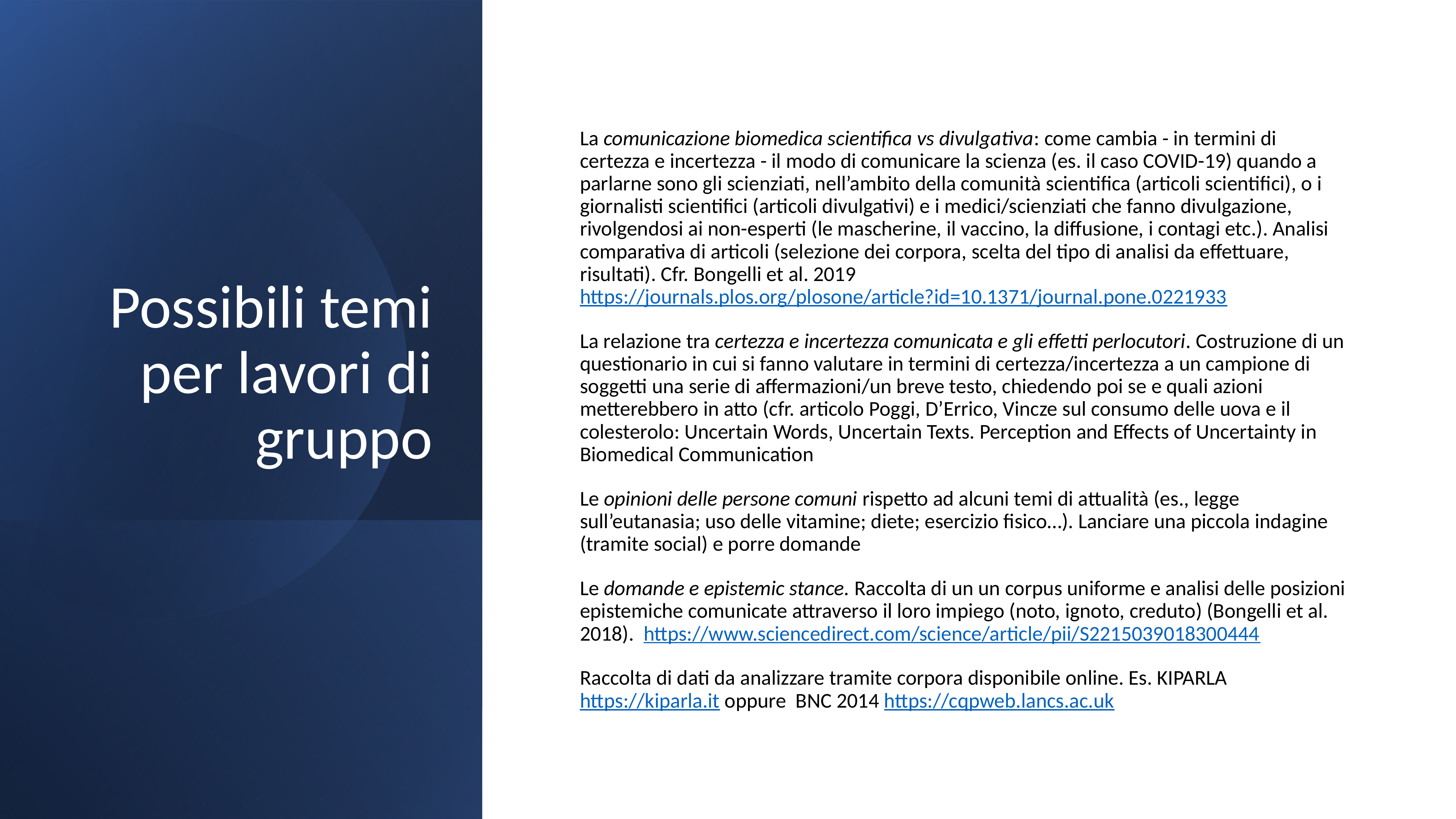

# Possibili temi per lavori di gruppo

La comunicazione biomedica scientifica vs divulgativa: come cambia - in termini di certezza e incertezza - il modo di comunicare la scienza (es. il caso COVID-19) quando a parlarne sono gli scienziati, nell’ambito della comunità scientifica (articoli scientifici), o i giornalisti scientifici (articoli divulgativi) e i medici/scienziati che fanno divulgazione, rivolgendosi ai non-esperti (le mascherine, il vaccino, la diffusione, i contagi etc.). Analisi comparativa di articoli (selezione dei corpora, scelta del tipo di analisi da effettuare, risultati). Cfr. Bongelli et al. 2019 https://journals.plos.org/plosone/article?id=10.1371/journal.pone.0221933
La relazione tra certezza e incertezza comunicata e gli effetti perlocutori. Costruzione di un questionario in cui si fanno valutare in termini di certezza/incertezza a un campione di soggetti una serie di affermazioni/un breve testo, chiedendo poi se e quali azioni metterebbero in atto (cfr. articolo Poggi, D’Errico, Vincze sul consumo delle uova e il colesterolo: Uncertain Words, Uncertain Texts. Perception and Effects of Uncertainty in Biomedical Communication
Le opinioni delle persone comuni rispetto ad alcuni temi di attualità (es., legge sull’eutanasia; uso delle vitamine; diete; esercizio fisico…). Lanciare una piccola indagine (tramite social) e porre domande
Le domande e epistemic stance. Raccolta di un un corpus uniforme e analisi delle posizioni epistemiche comunicate attraverso il loro impiego (noto, ignoto, creduto) (Bongelli et al. 2018).  https://www.sciencedirect.com/science/article/pii/S2215039018300444
Raccolta di dati da analizzare tramite corpora disponibile online. Es. KIPARLA https://kiparla.it oppure  BNC 2014 https://cqpweb.lancs.ac.uk